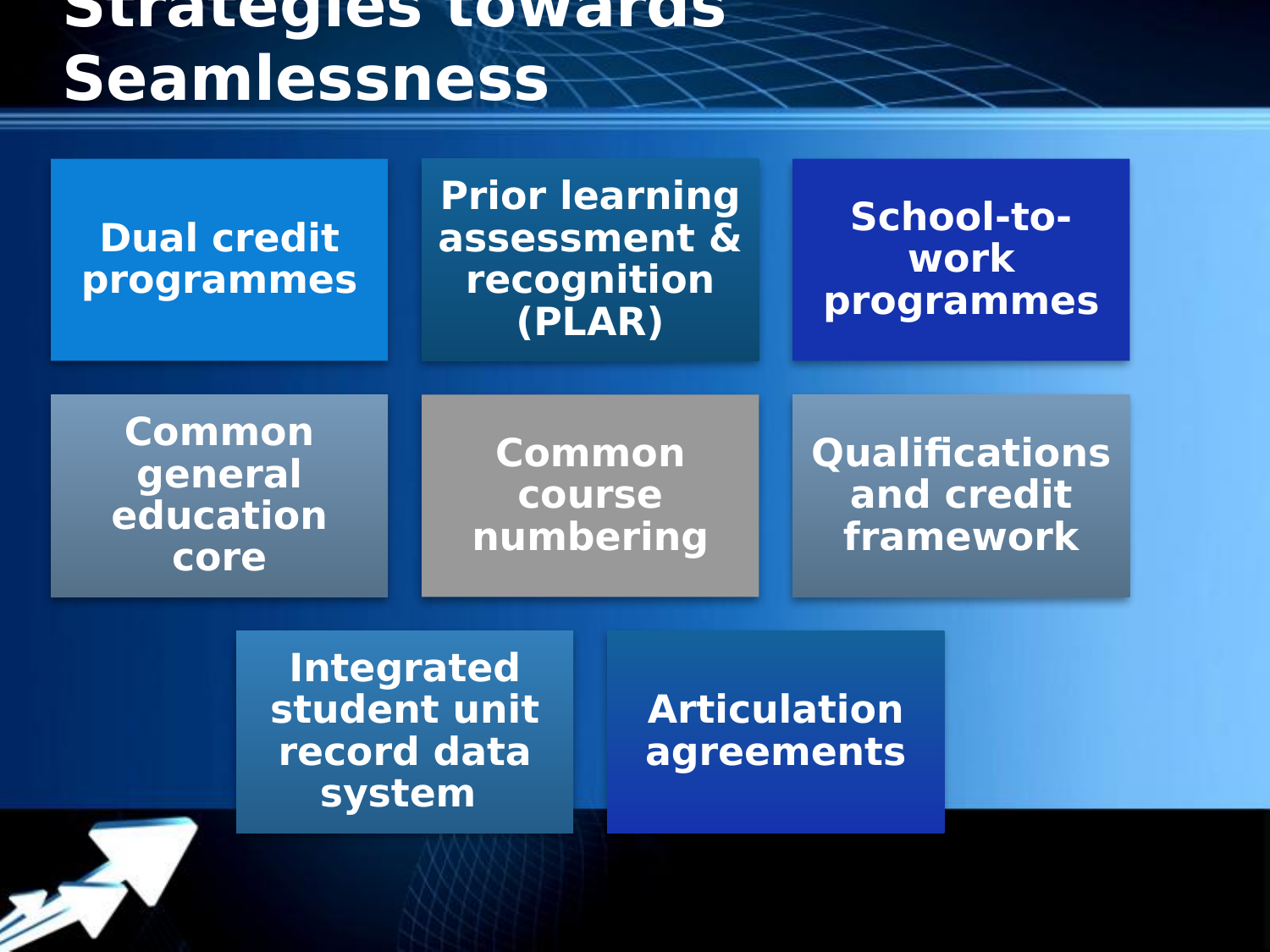

# Strategies towards Seamlessness
Dual credit programmes
Prior learning assessment & recognition (PLAR)
School-to-work programmes
Common general education core
Common course numbering
Qualifications and credit framework
Integrated student unit record data system
Articulation agreements